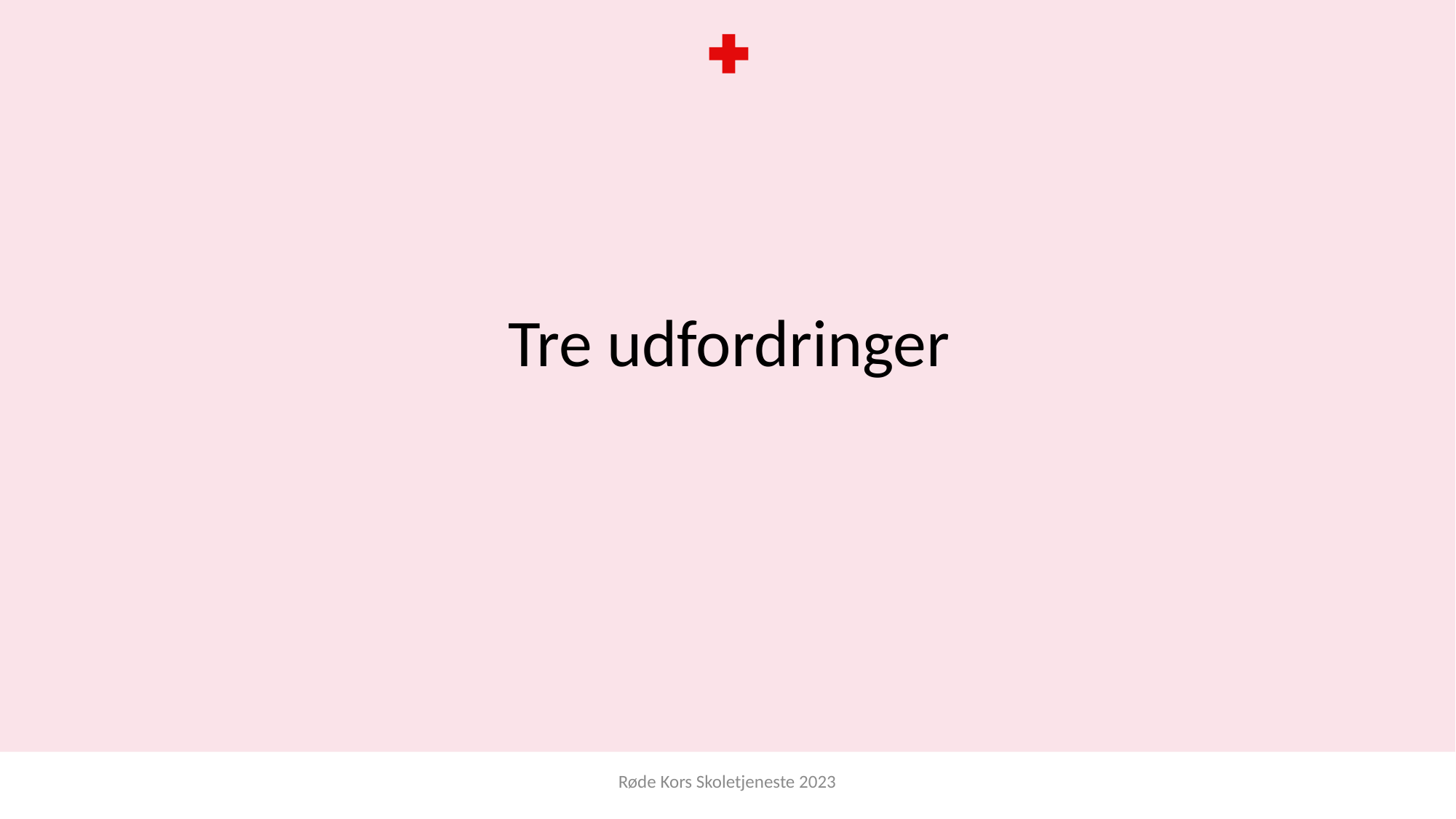

# Tre udfordringer
Røde Kors Skoletjeneste 2023